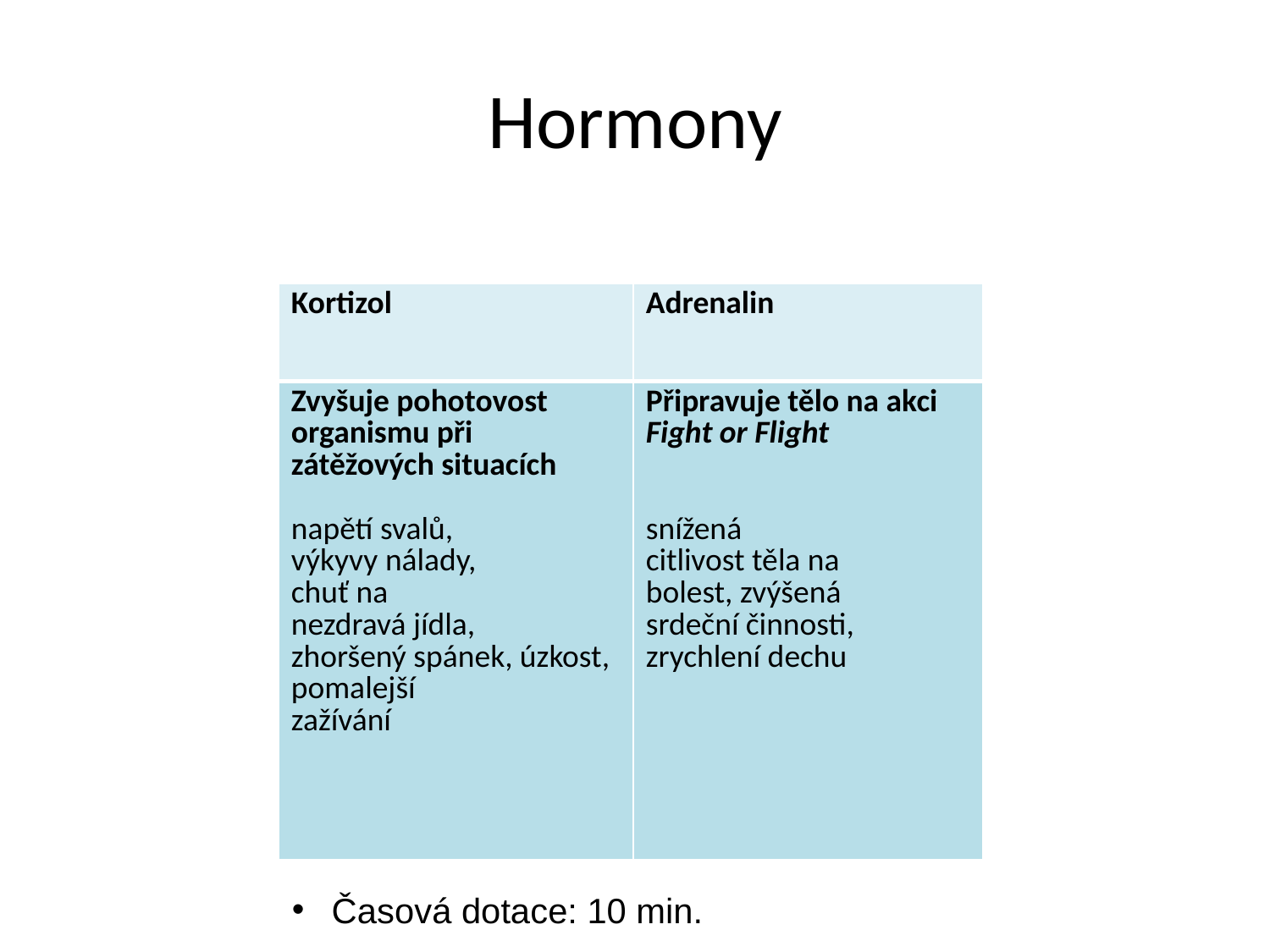

# Hormony
| Kortizol | Adrenalin |
| --- | --- |
| Zvyšuje pohotovost organismu při zátěžových situacích napětí svalů, výkyvy nálady, chuť na nezdravá jídla, zhoršený spánek, úzkost, pomalejší zažívání | Připravuje tělo na akci Fight or Flight snížená citlivost těla na bolest, zvýšená srdeční činnosti, zrychlení dechu |
Časová dotace: 10 min.